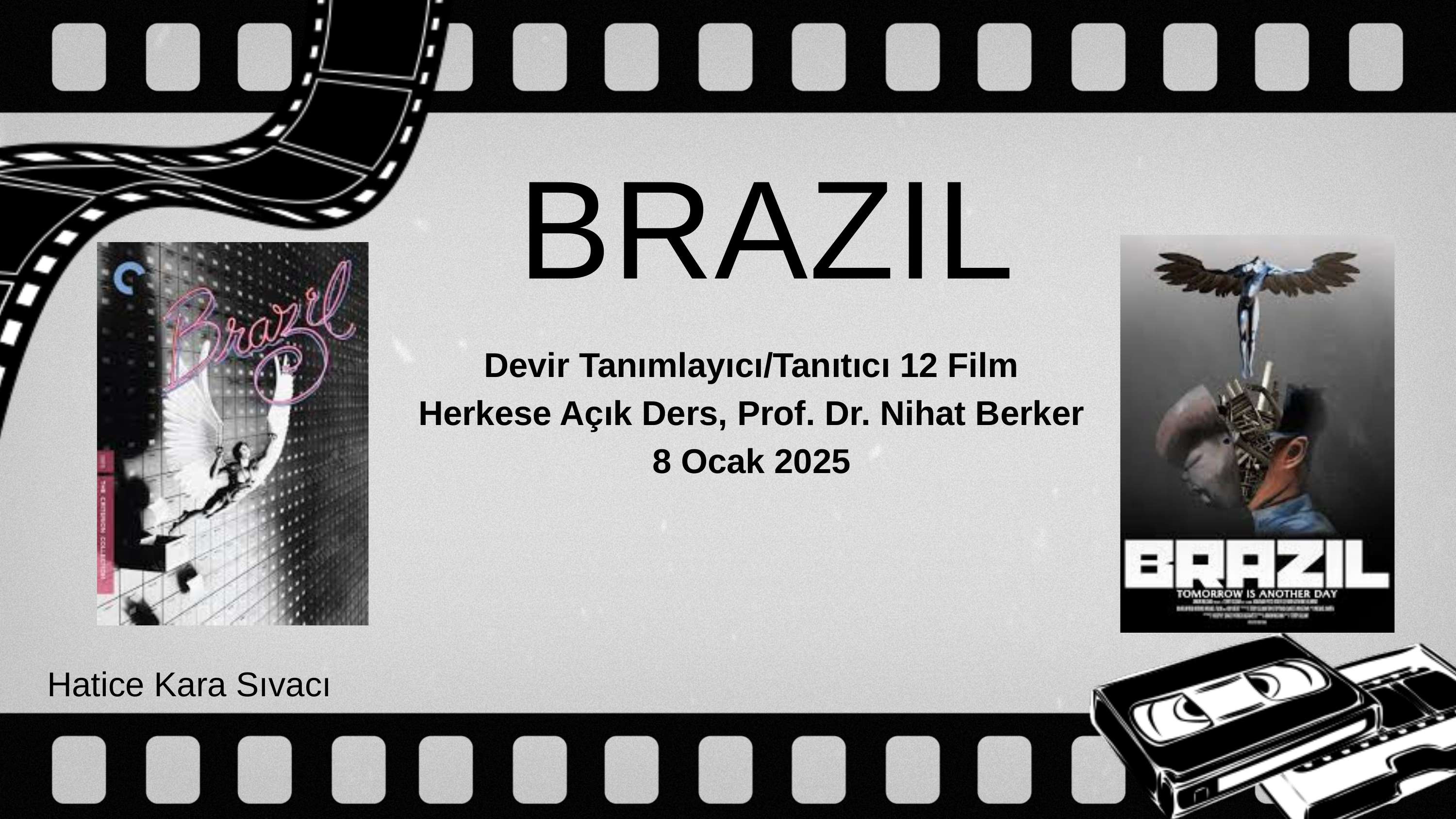

BRAZIL

Devir Tanımlayıcı/Tanıtıcı 12 Film
Herkese Açık Ders, Prof. Dr. Nihat Berker
8 Ocak 2025

Hatice Kara Sıvacı